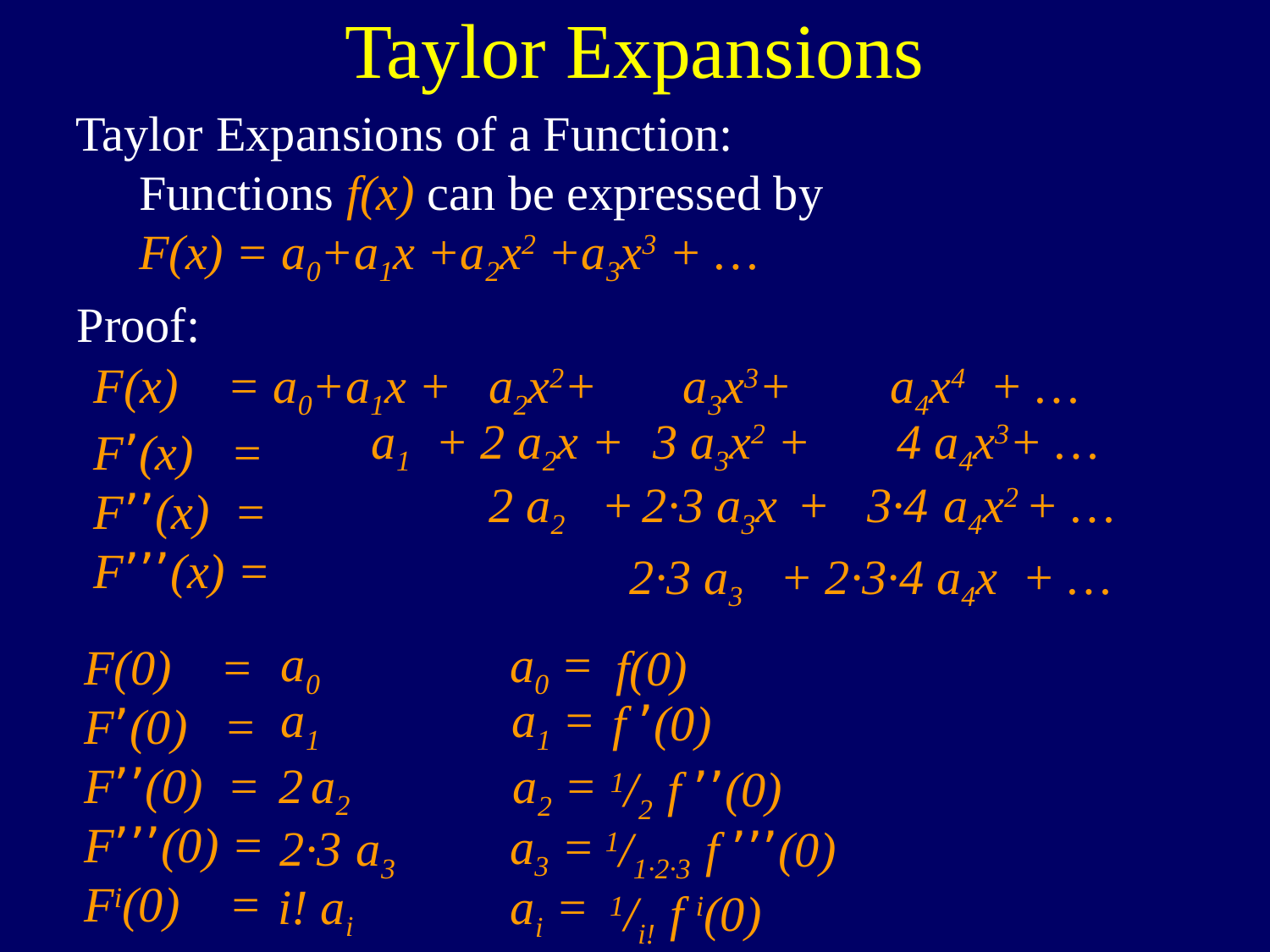

Taylor Expansions
Taylor Expansions of a Function:
Functions f(x) can be expressed by
F(x) = a0+a1x +a2x2 +a3x3 + …
Proof:
F(x)    = a0+a1x +   a2x2+       a3x3+        a4x4  + …
F’(x)   =
F’’(x)  =
F’’’(x) =
       a1  + 2 a2x +    3 a3x2 +       4 a4x3+ …
                2 a2   + 2∙3 a3x  +   3∙4  a4x2 + …
2∙3 a3   + 2∙3∙4 a4x  + …
a0
a0 =
a1 =
a2 =
a3 =
ai =
F(0)    =
F’(0)   =
F’’(0)  =
F’’’(0) =
Fi(0)    =
f(0)
a1
f ’(0)
2 a2
1/2  f ’’(0)
2∙3  a3
1/1∙2∙3  f ’’’(0)
i! ai
1/i!  f i(0)